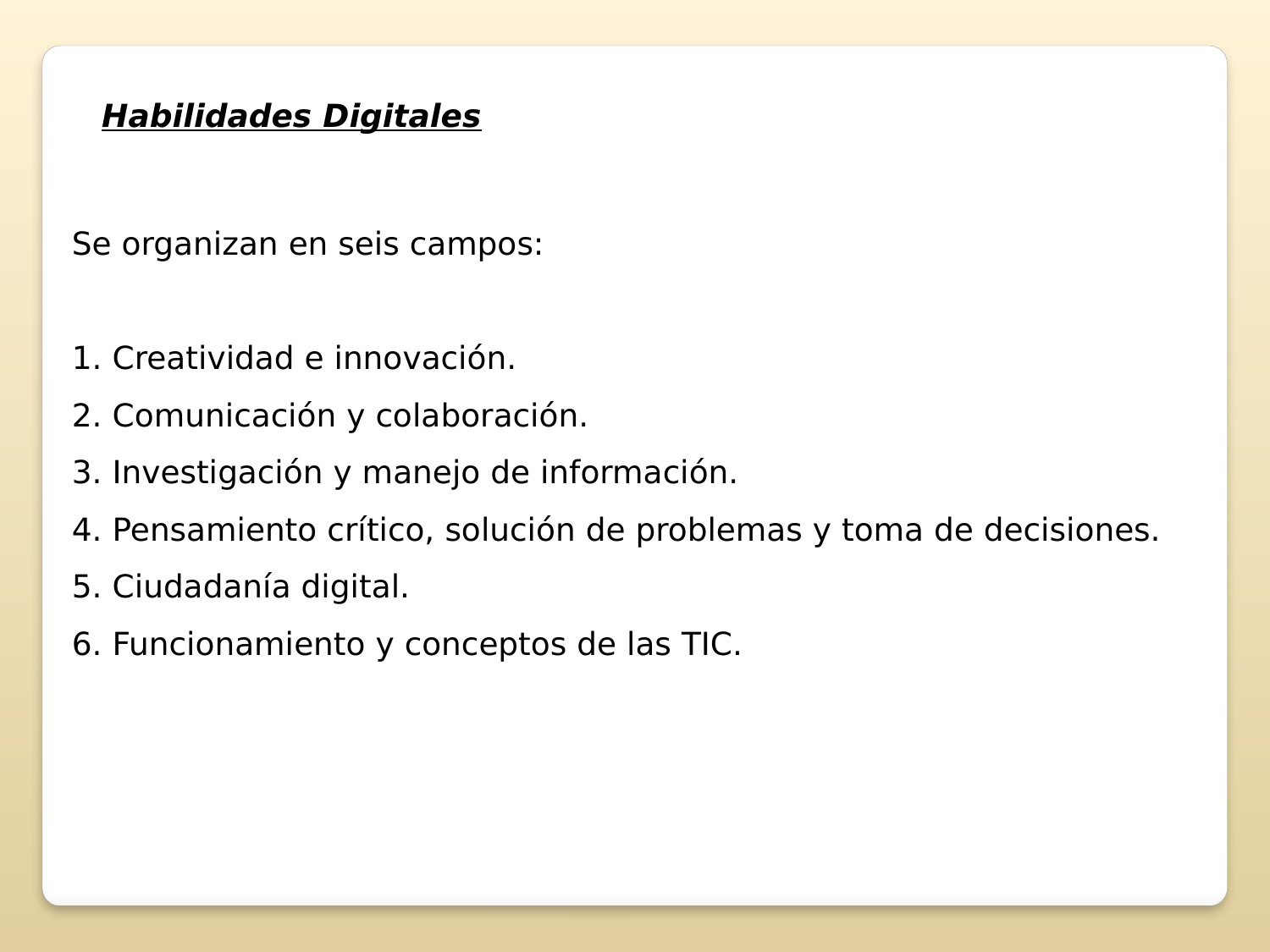

Habilidades Digitales
Se organizan en seis campos:

1. Creatividad e innovación.
2. Comunicación y colaboración.
3. Investigación y manejo de información.
4. Pensamiento crítico, solución de problemas y toma de decisiones.
5. Ciudadanía digital.
6. Funcionamiento y conceptos de las TIC.